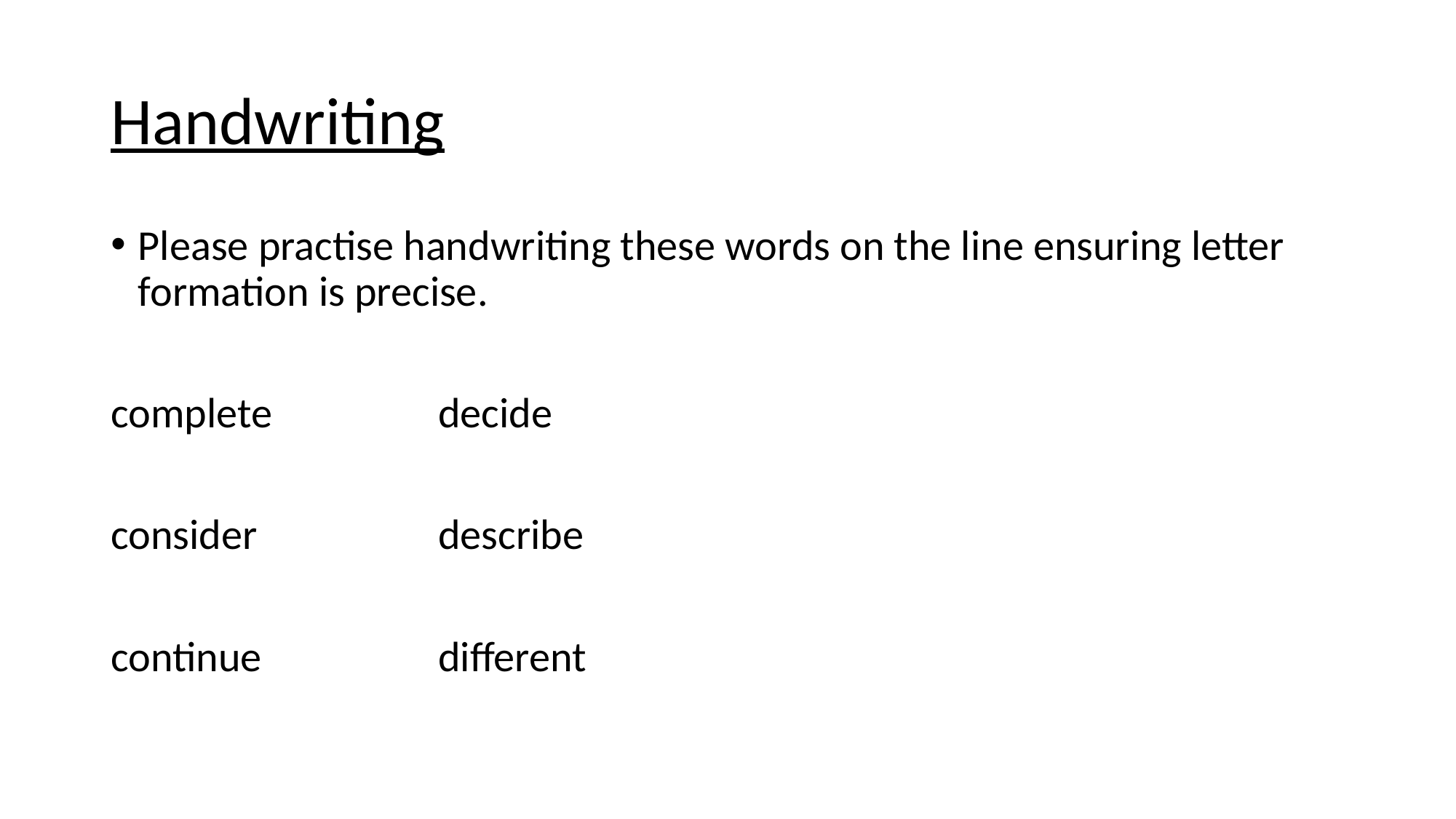

# Handwriting
Please practise handwriting these words on the line ensuring letter formation is precise.

complete		decide

consider		describe

continue		different